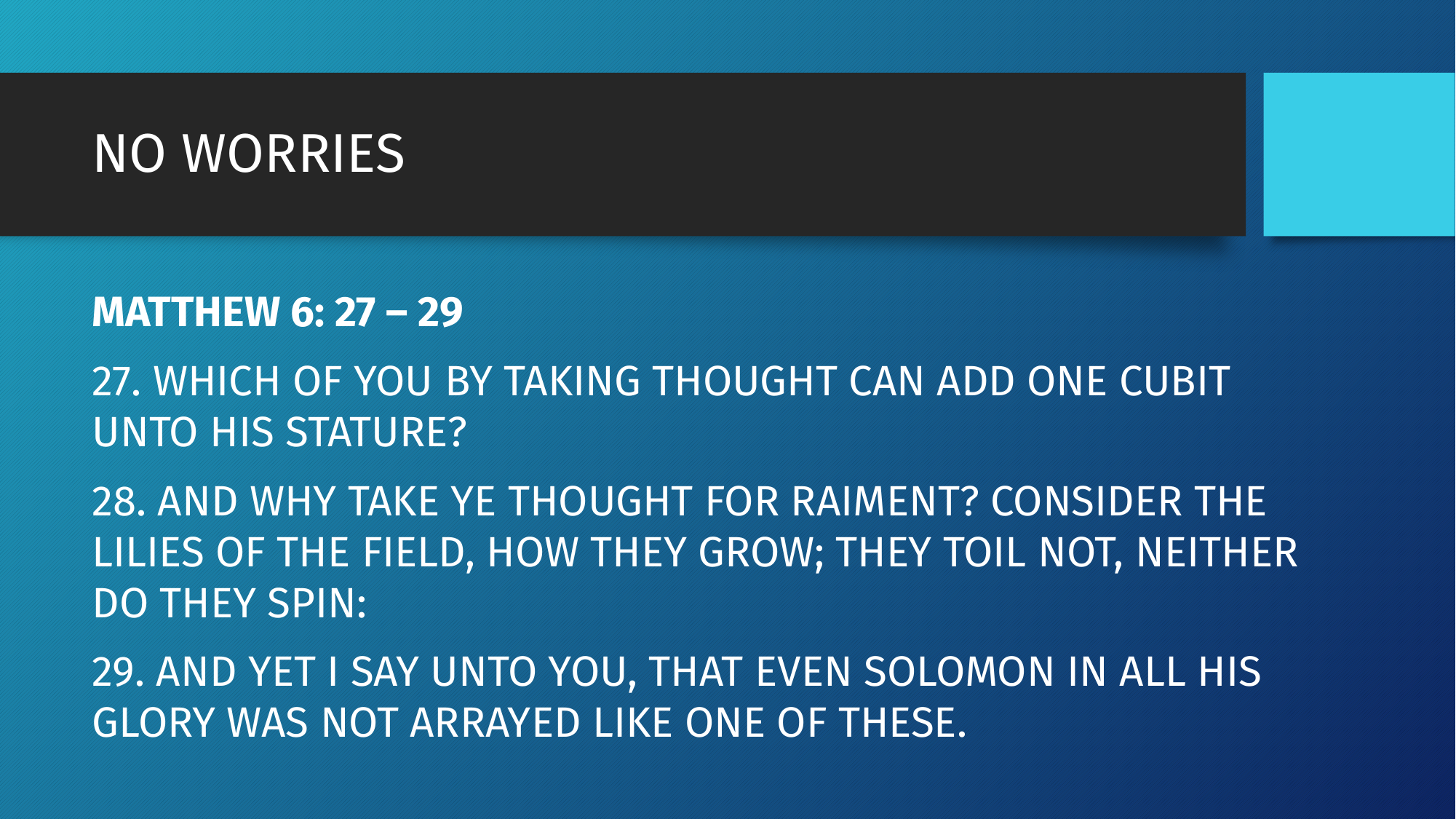

# NO WORRIES
MATTHEW 6: 27 – 29

27. WHICH OF YOU BY TAKING THOUGHT CAN ADD ONE CUBIT UNTO HIS STATURE?

28. AND WHY TAKE YE THOUGHT FOR RAIMENT? CONSIDER THE LILIES OF THE FIELD, HOW THEY GROW; THEY TOIL NOT, NEITHER DO THEY SPIN:

29. AND YET I SAY UNTO YOU, THAT EVEN SOLOMON IN ALL HIS GLORY WAS NOT ARRAYED LIKE ONE OF THESE.